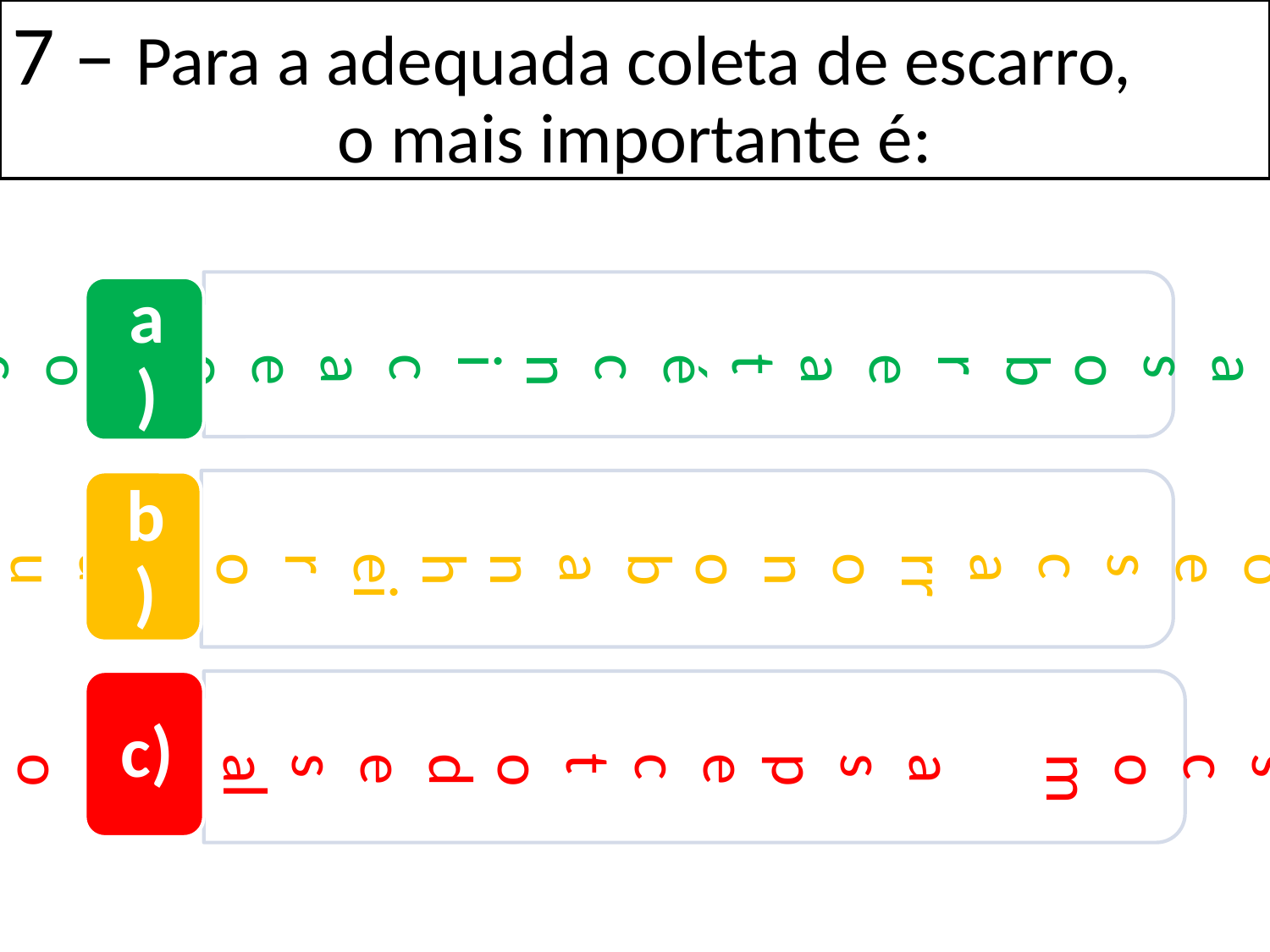

7 – Para a adequada coleta de escarro,
o mais importante é:
Orientar a pessoa sobre a técnica e o local adequados
Coletar o escarro no banheiro da unidade
Descartar amostras com aspecto de saliva ou sanguinolenta
a)
b)
c)